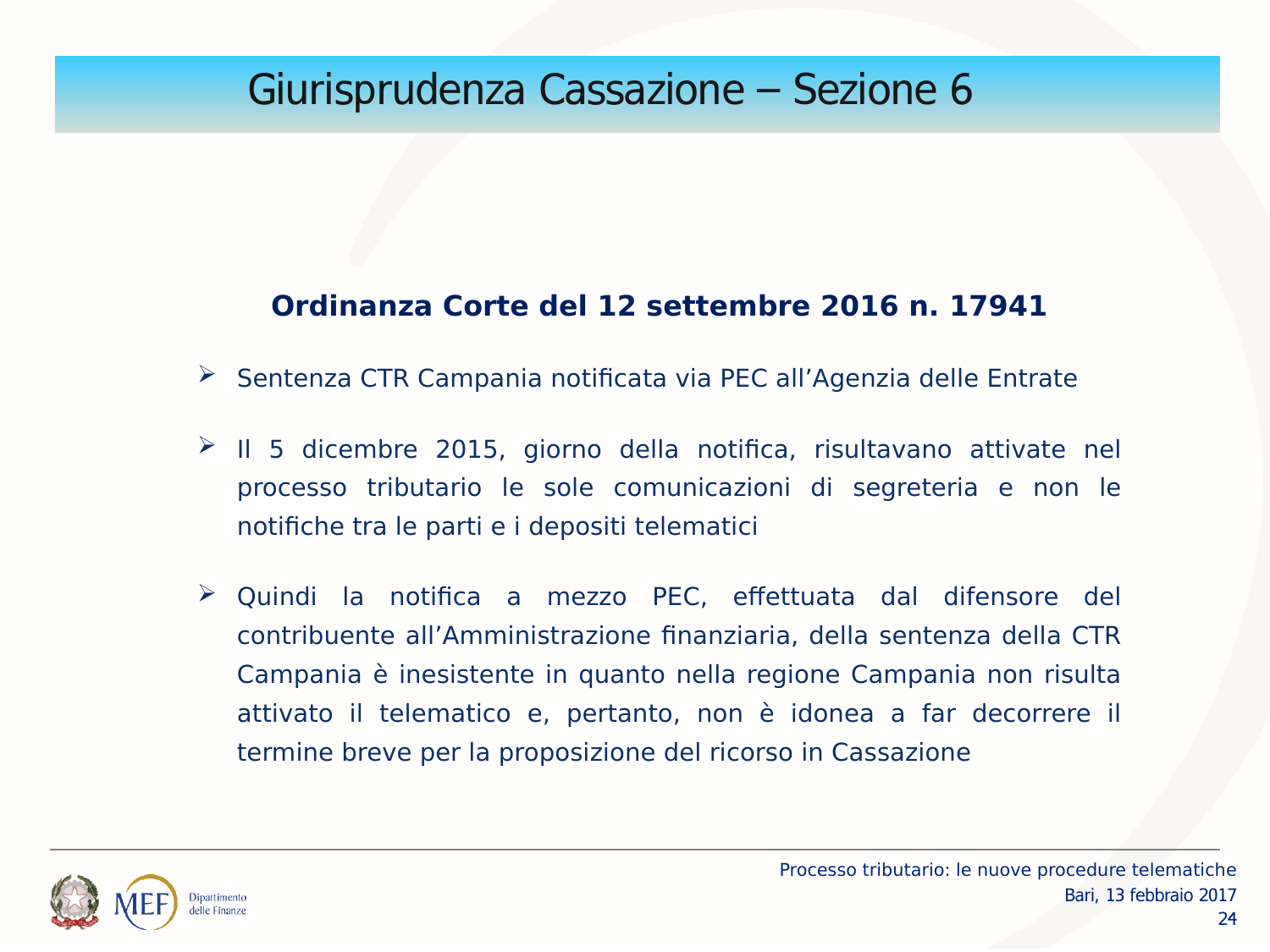

# Giurisprudenza Cassazione – Sezione 6

Ordinanza Corte del 12 settembre 2016 n. 17941
Sentenza CTR Campania notificata via PEC all’Agenzia delle Entrate
Il 5 dicembre 2015, giorno della notifica, risultavano attivate nel processo tributario le sole comunicazioni di segreteria e non le notifiche tra le parti e i depositi telematici
Quindi la notifica a mezzo PEC, effettuata dal difensore del contribuente all’Amministrazione finanziaria, della sentenza della CTR Campania è inesistente in quanto nella regione Campania non risulta attivato il telematico e, pertanto, non è idonea a far decorrere il termine breve per la proposizione del ricorso in Cassazione